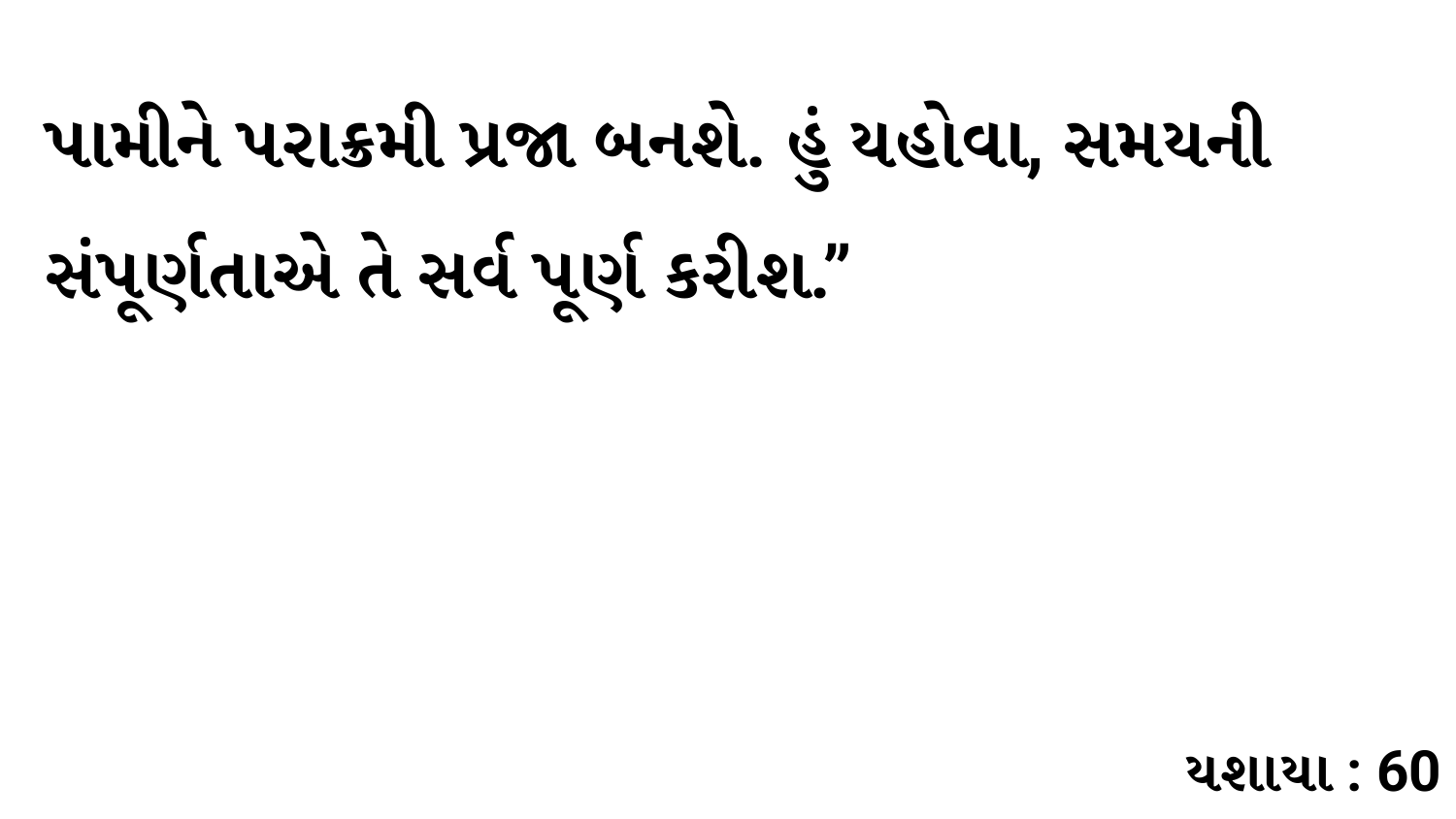

પામીને પરાક્રમી પ્રજા બનશે. હું યહોવા, સમયની સંપૂર્ણતાએ તે સર્વ પૂર્ણ કરીશ.”
યશાયા : 60